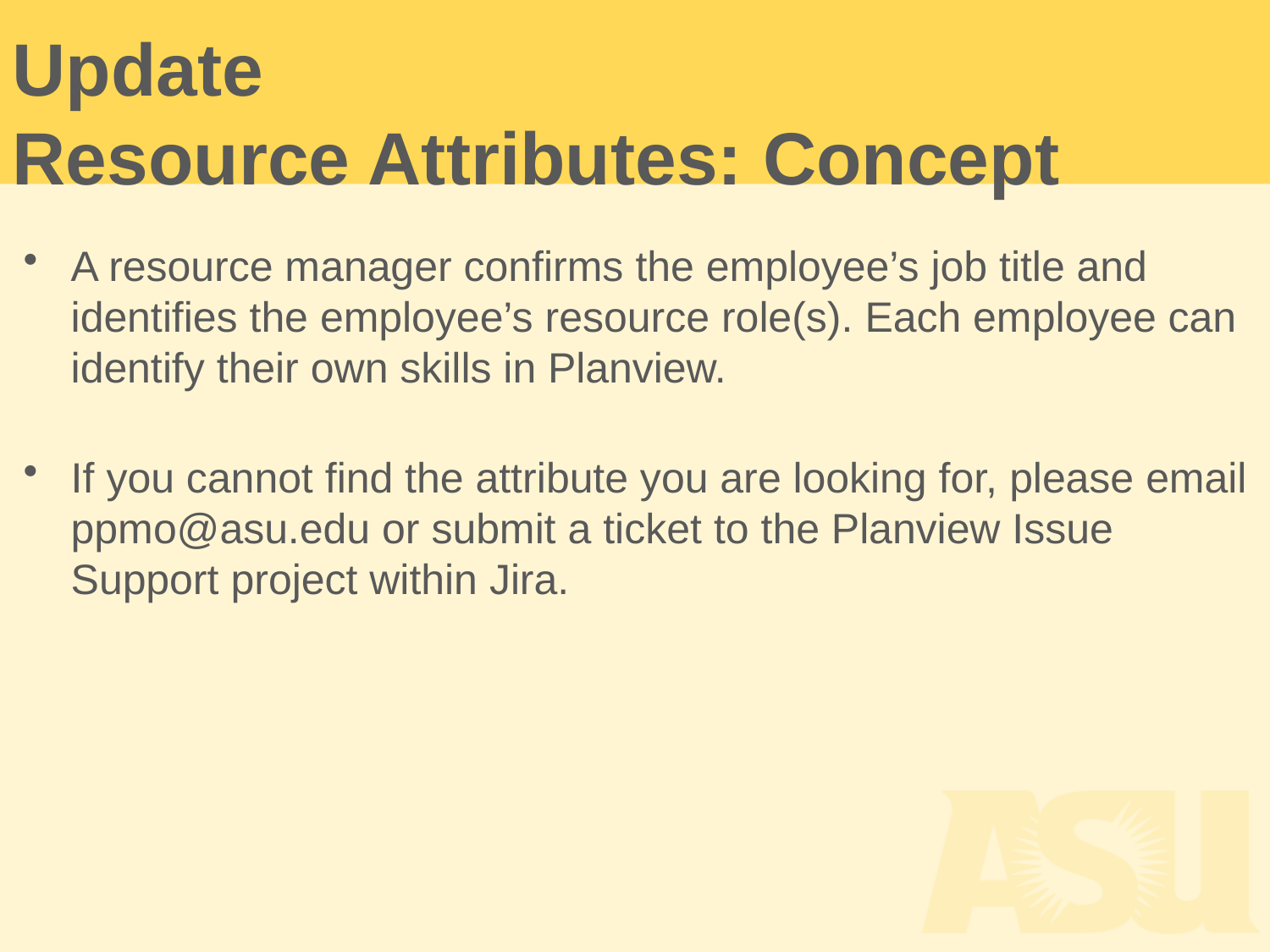

Update
Resource Attributes: Concept
A resource manager confirms the employee’s job title and identifies the employee’s resource role(s). Each employee can identify their own skills in Planview.
If you cannot find the attribute you are looking for, please email ppmo@asu.edu or submit a ticket to the Planview Issue Support project within Jira.